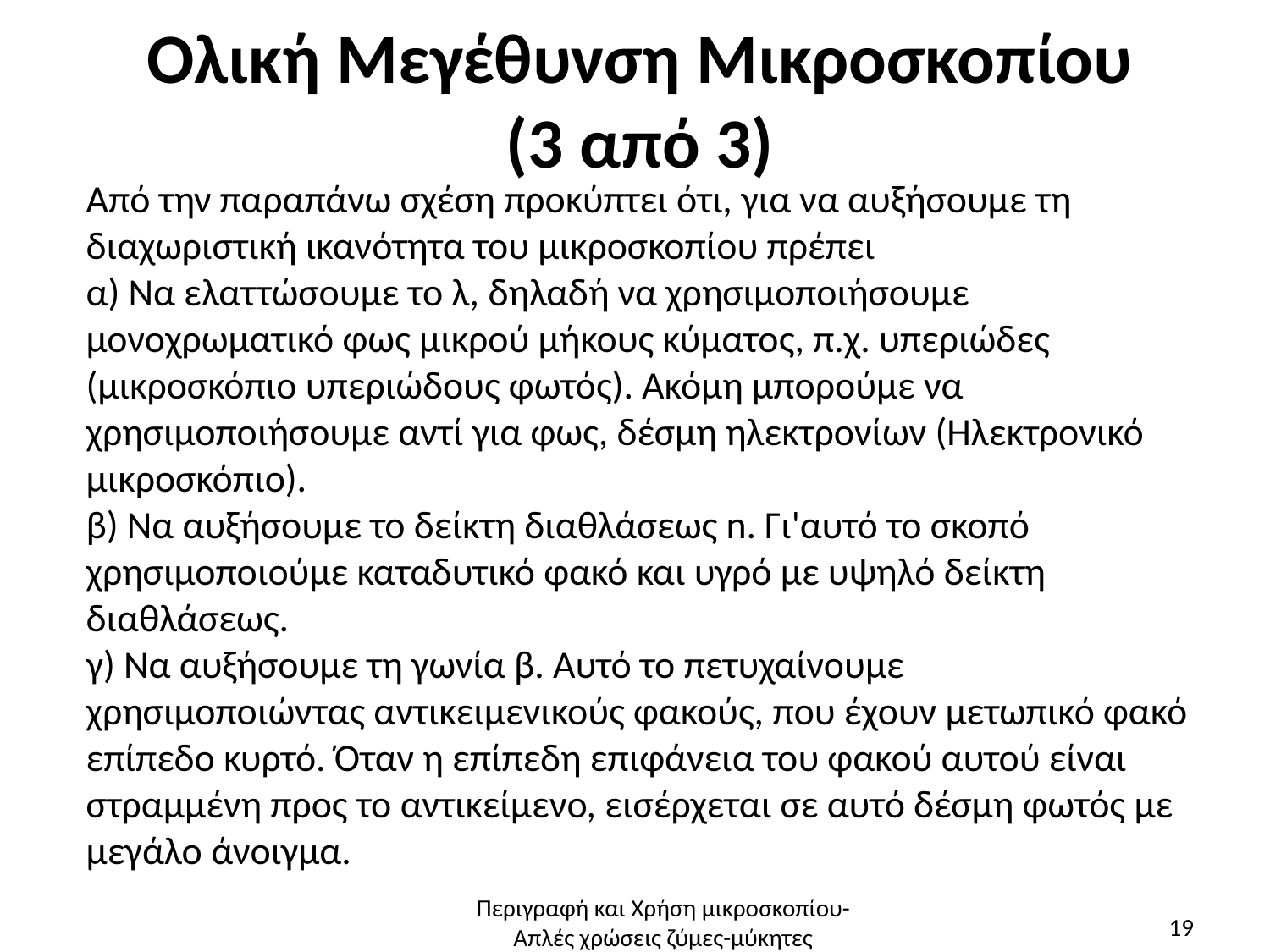

# Ολική Μεγέθυνση Μικροσκοπίου (3 από 3)
Από την παραπάνω σχέση προκύπτει ότι, για να αυξήσουμε τη διαχωριστική ικανότητα του μικροσκοπίου πρέπει
α) Να ελαττώσουμε το λ, δηλαδή να χρησιμοποιήσουμε μονοχρωματικό φως μικρού μήκους κύματος, π.χ. υπεριώδες (μικροσκόπιο υπεριώδους φωτός). Ακόμη μπορούμε να χρησιμοποιήσουμε αντί για φως, δέσμη ηλεκτρονίων (Hλεκτρoνικό μικροσκόπιο).
β) Να αυξήσουμε το δείκτη διαθλάσεως n. Γι'αυτό το σκοπό χρησιμοποιούμε καταδυτικό φακό και υγρό με υψηλό δείκτη διαθλάσεως.
γ) Να αυξήσουμε τη γωνία β. Αυτό το πετυχαίνουμε χρησιμοποιώντας αντικειμενικούς φακούς, που έχουν μετωπικό φακό επίπεδο κυρτό. Όταν η επίπεδη επιφάνεια του φακού αυτού είναι στραμμένη προς το αντικείμενο, εισέρχεται σε αυτό δέσμη φωτός με μεγάλο άνοιγμα.
Περιγραφή και Χρήση μικροσκοπίου-Απλές χρώσεις ζύμες-μύκητες
19